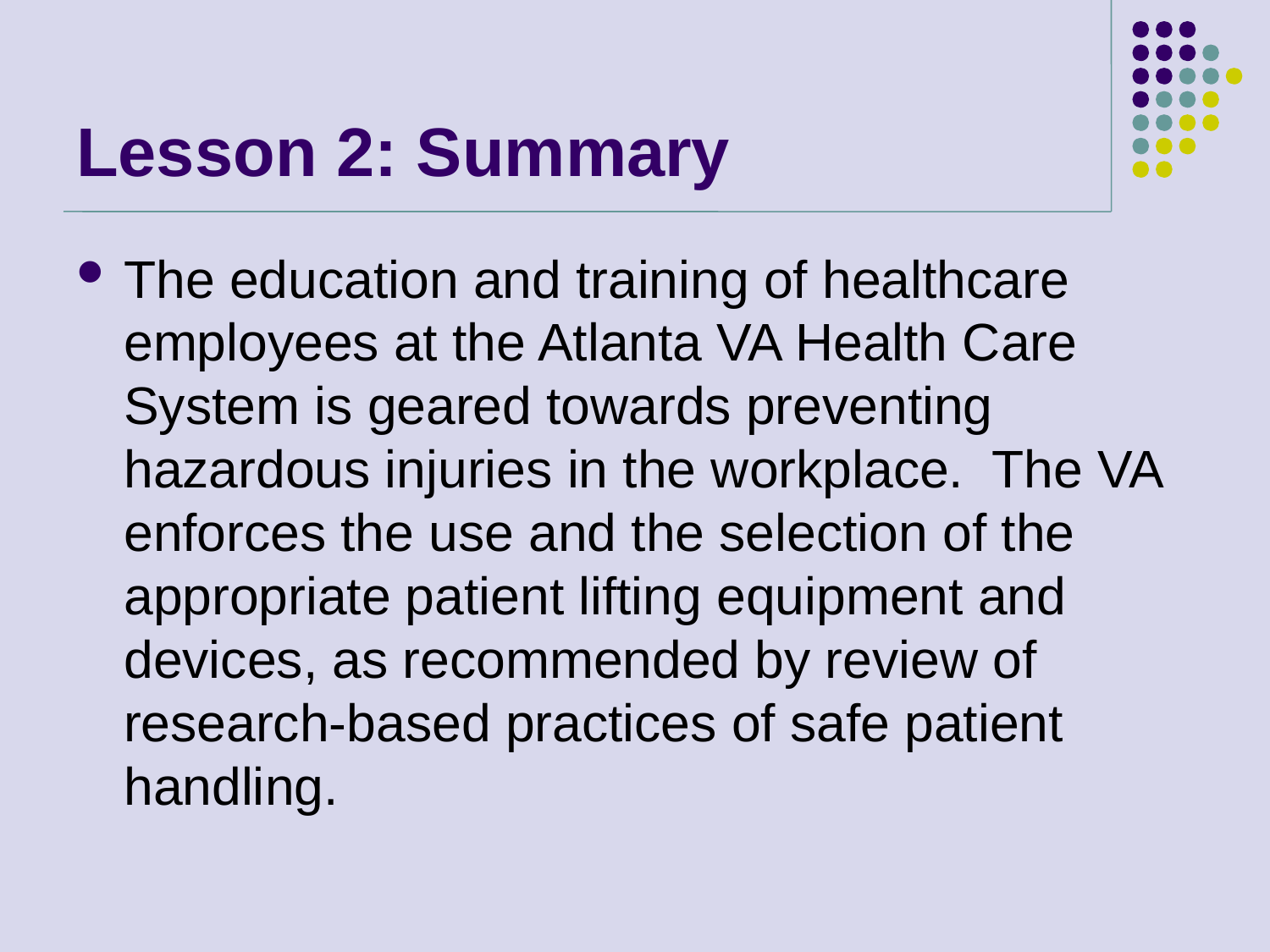

# Lesson 2: Summary
The education and training of healthcare employees at the Atlanta VA Health Care System is geared towards preventing hazardous injuries in the workplace.  The VA enforces the use and the selection of the appropriate patient lifting equipment and devices, as recommended by review of research-based practices of safe patient handling.